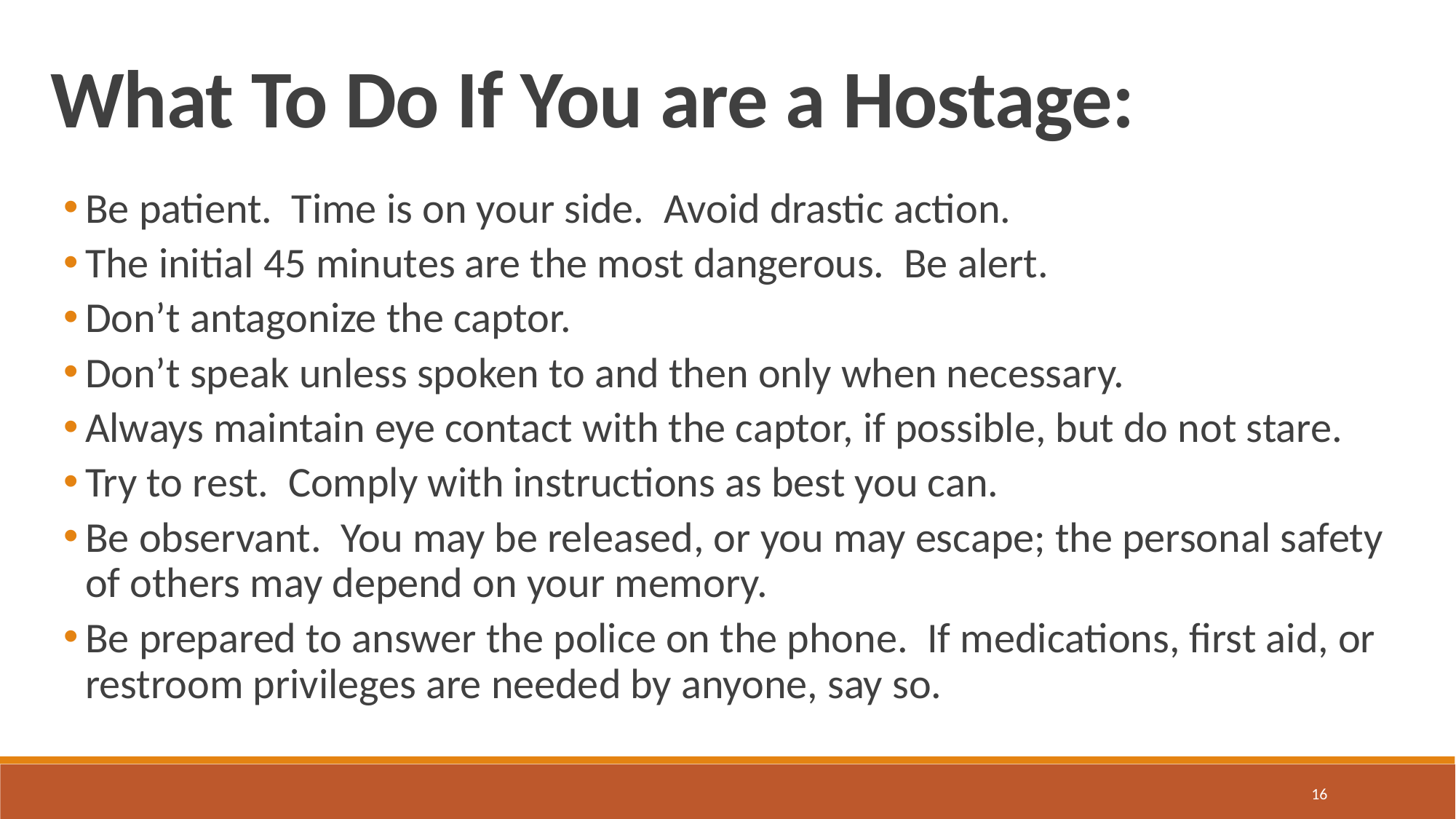

What To Do If You are a Hostage:
Be patient.  Time is on your side.  Avoid drastic action.
The initial 45 minutes are the most dangerous.  Be alert.
Don’t antagonize the captor.
Don’t speak unless spoken to and then only when necessary.
Always maintain eye contact with the captor, if possible, but do not stare.
Try to rest.  Comply with instructions as best you can.
Be observant.  You may be released, or you may escape; the personal safety of others may depend on your memory.
Be prepared to answer the police on the phone.  If medications, first aid, or restroom privileges are needed by anyone, say so.

16